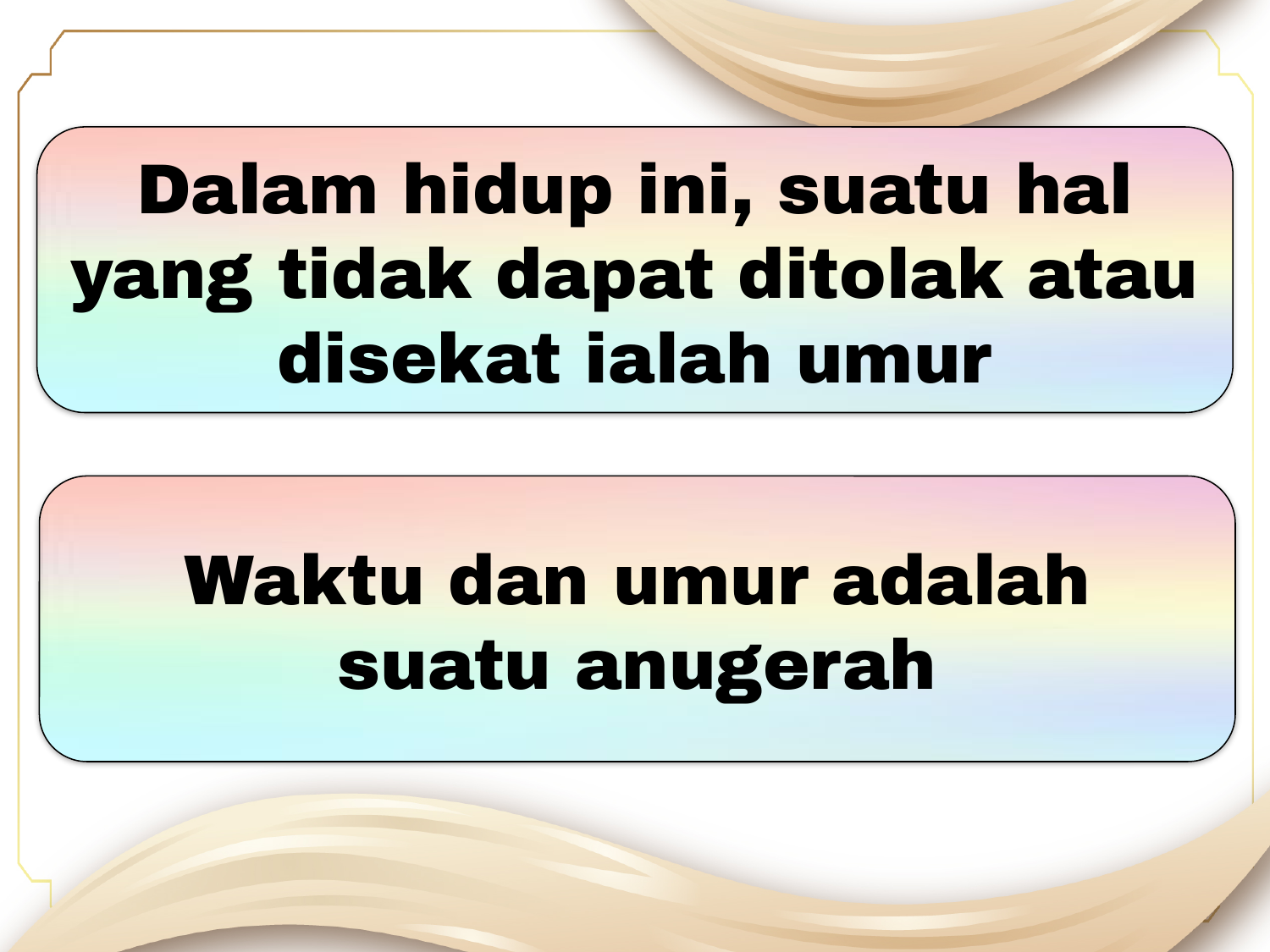

Dalam hidup ini, suatu hal yang tidak dapat ditolak atau disekat ialah umur
Waktu dan umur adalah suatu anugerah